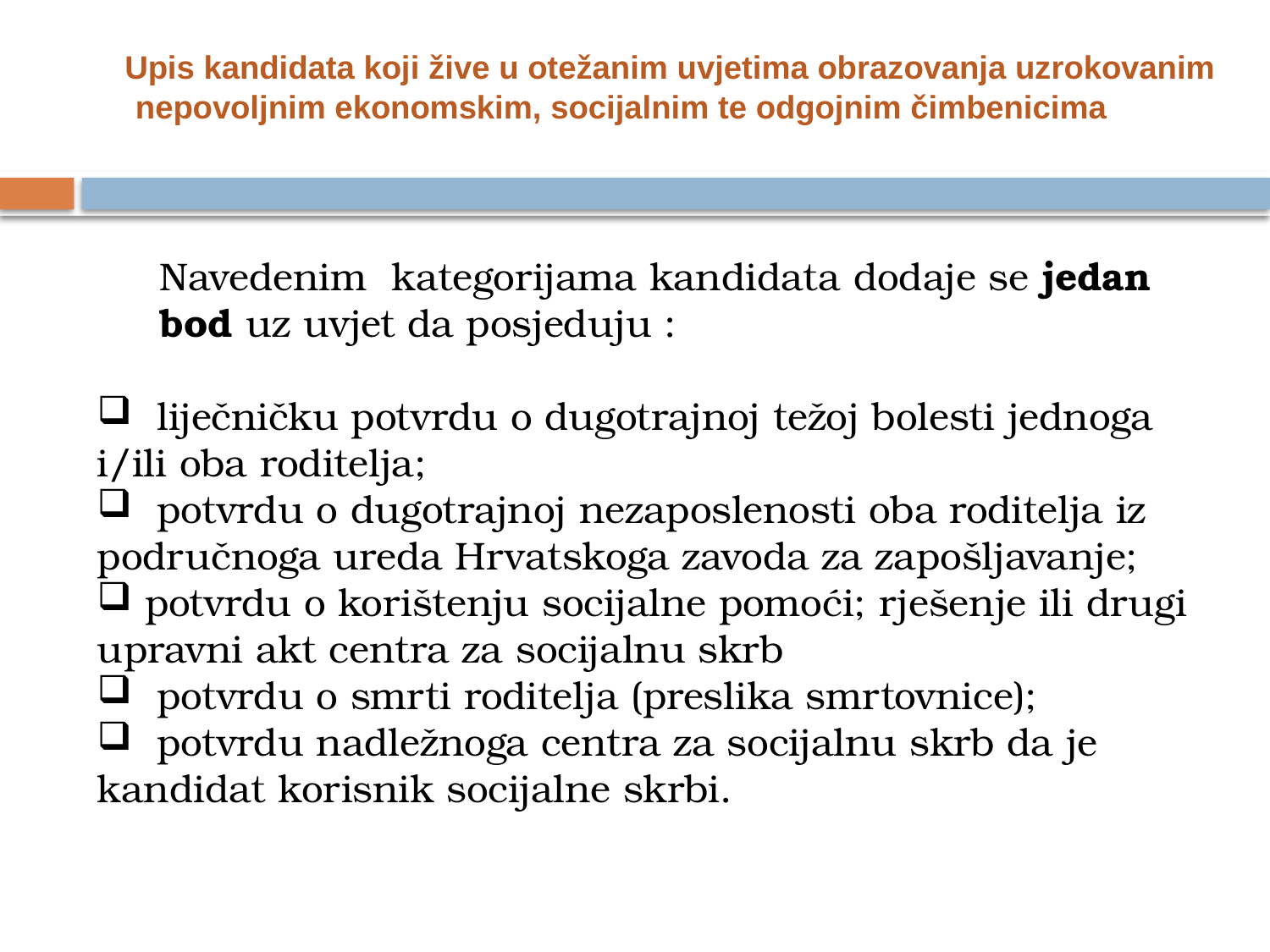

# Upis kandidata koji žive u otežanim uvjetima obrazovanja uzrokovanim nepovoljnim ekonomskim, socijalnim te odgojnim čimbenicima
     Navedenim  kategorijama kandidata dodaje se jedan bod uz uvjet da posjeduju :

  liječničku potvrdu o dugotrajnoj težoj bolesti jednoga i/ili oba roditelja;
  potvrdu o dugotrajnoj nezaposlenosti oba roditelja iz područnoga ureda Hrvatskoga zavoda za zapošljavanje;
 potvrdu o korištenju socijalne pomoći; rješenje ili drugi upravni akt centra za socijalnu skrb
  potvrdu o smrti roditelja (preslika smrtovnice);
  potvrdu nadležnoga centra za socijalnu skrb da je kandidat korisnik socijalne skrbi.